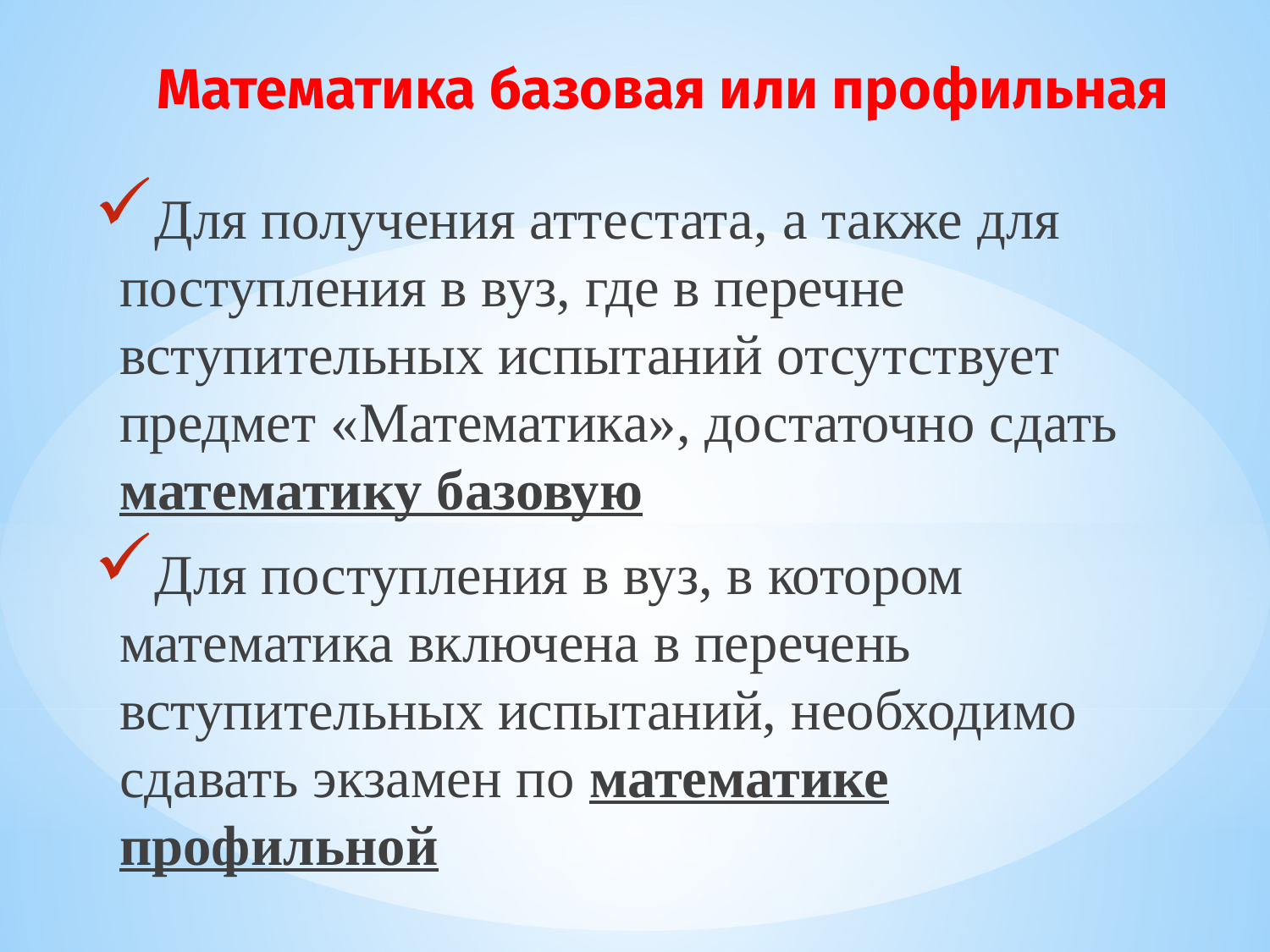

Математика базовая или профильная
Для получения аттестата, а также для поступления в вуз, где в перечне вступительных испытаний отсутствует предмет «Математика», достаточно сдать математику базовую
Для поступления в вуз, в котором математика включена в перечень вступительных испытаний, необходимо сдавать экзамен по математике профильной